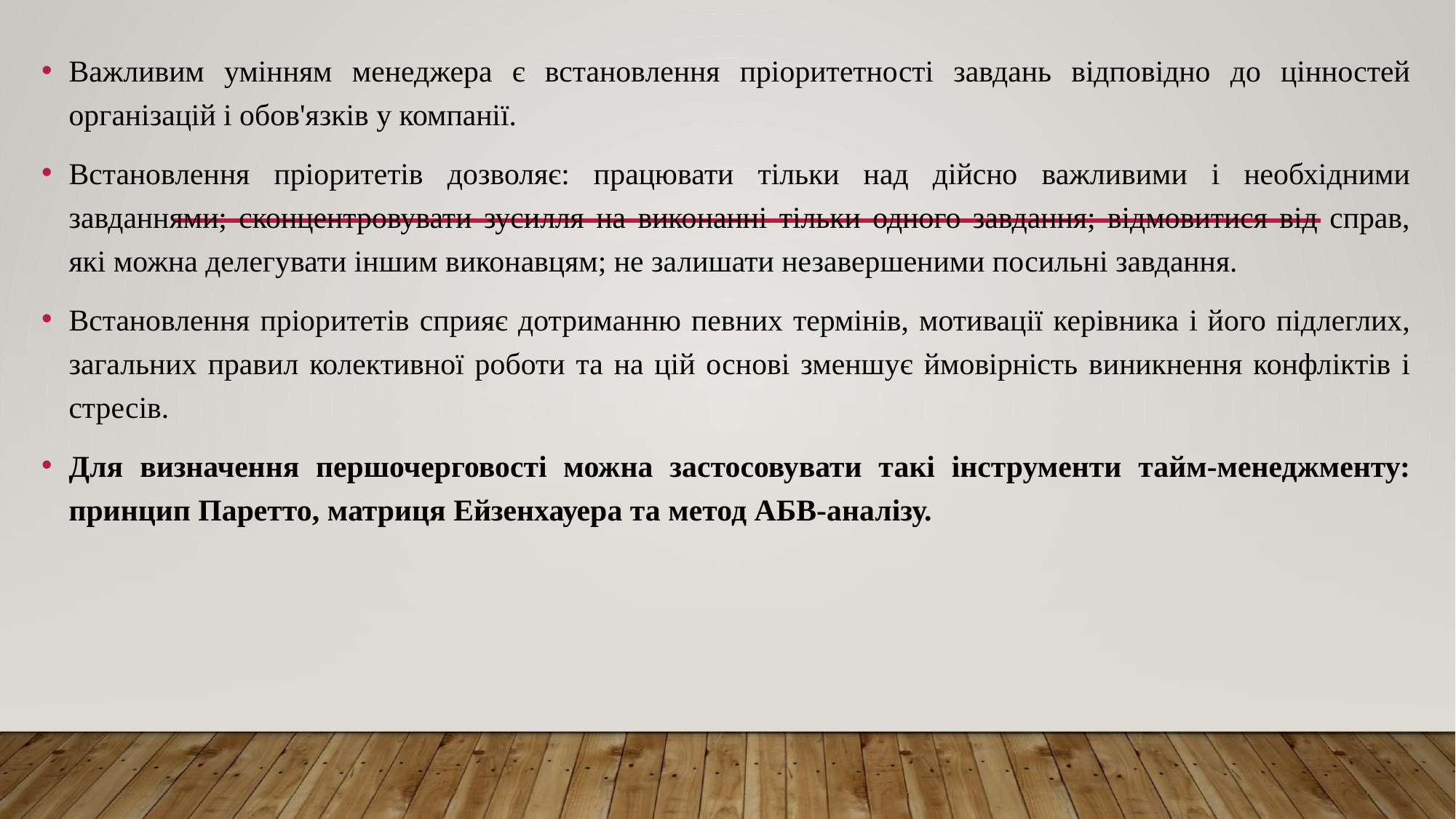

Важливим умінням менеджера є встановлення пріоритетності завдань відповідно до цінностей організацій і обов'язків у компанії.
Встановлення пріоритетів дозволяє: працювати тільки над дійсно важливими і необхідними завданнями; сконцентровувати зусилля на виконанні тільки одного завдання; відмовитися від справ, які можна делегувати іншим виконавцям; не залишати незавершеними посильні завдання.
Встановлення пріоритетів сприяє дотриманню певних термінів, мотивації керівника і його підлеглих, загальних правил колективної роботи та на цій основі зменшує ймовірність виникнення конфліктів і стресів.
Для визначення першочерговості можна застосовувати такі інструменти тайм-менеджменту: принцип Паретто, матриця Ейзенхауера та метод АБВ-аналізу.